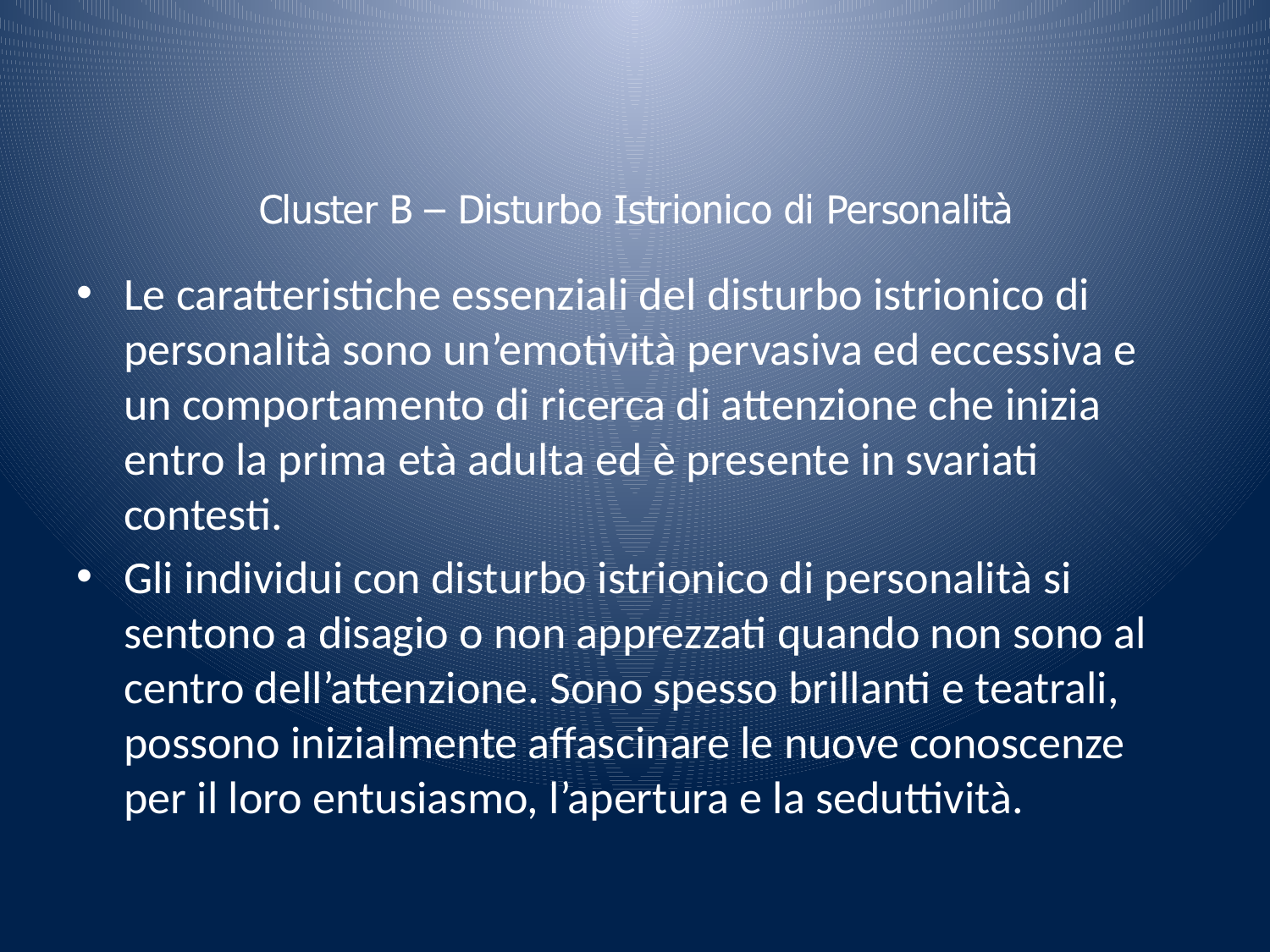

# Cluster B – Disturbo Istrionico di Personalità
Le caratteristiche essenziali del disturbo istrionico di personalità sono un’emotività pervasiva ed eccessiva e un comportamento di ricerca di attenzione che inizia entro la prima età adulta ed è presente in svariati contesti.
Gli individui con disturbo istrionico di personalità si sentono a disagio o non apprezzati quando non sono al centro dell’attenzione. Sono spesso brillanti e teatrali, possono inizialmente affascinare le nuove conoscenze per il loro entusiasmo, l’apertura e la seduttività.